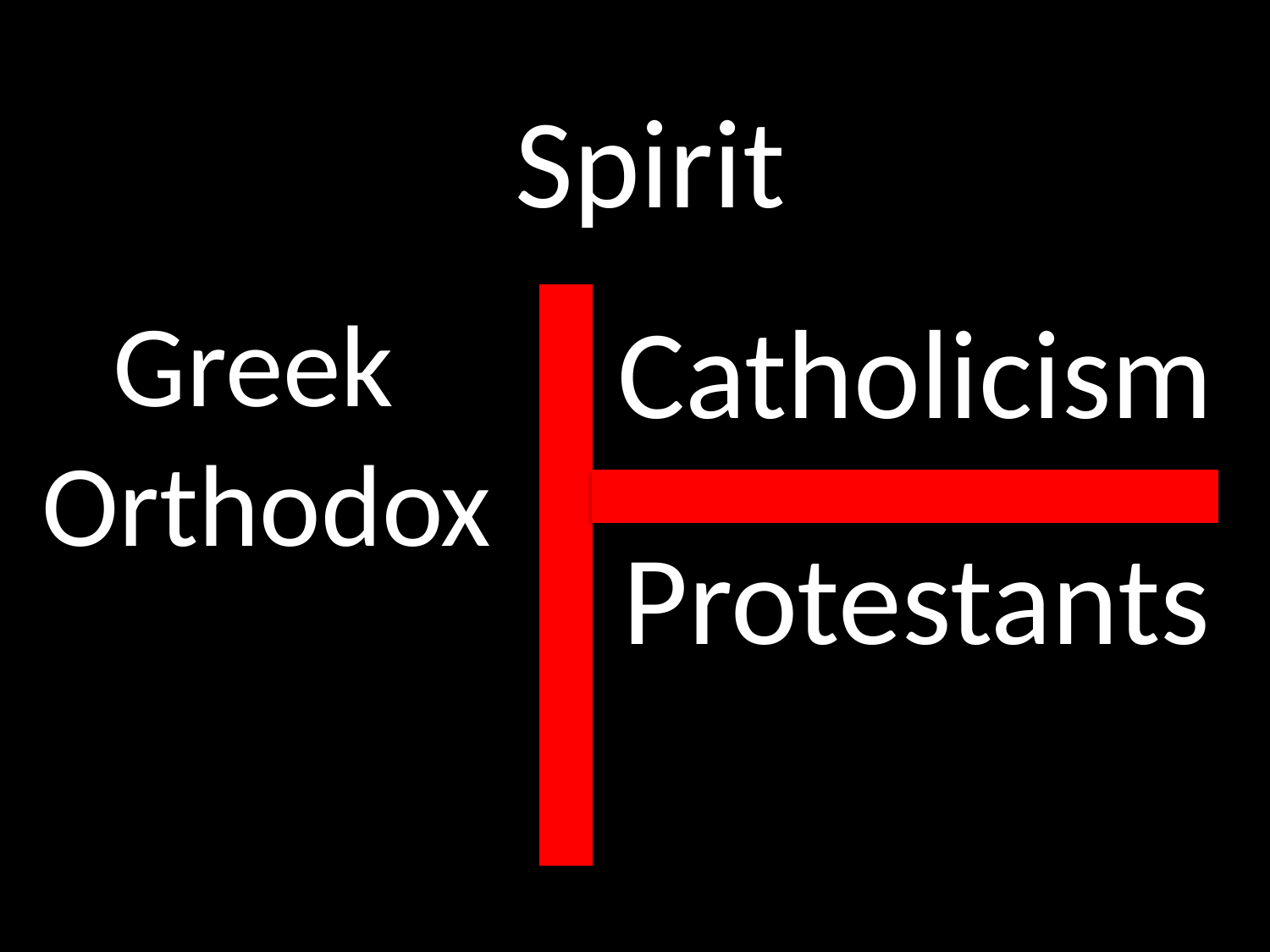

Spirit
GOD
Greek
Orthodox
Catholicism
GOD
Protestants